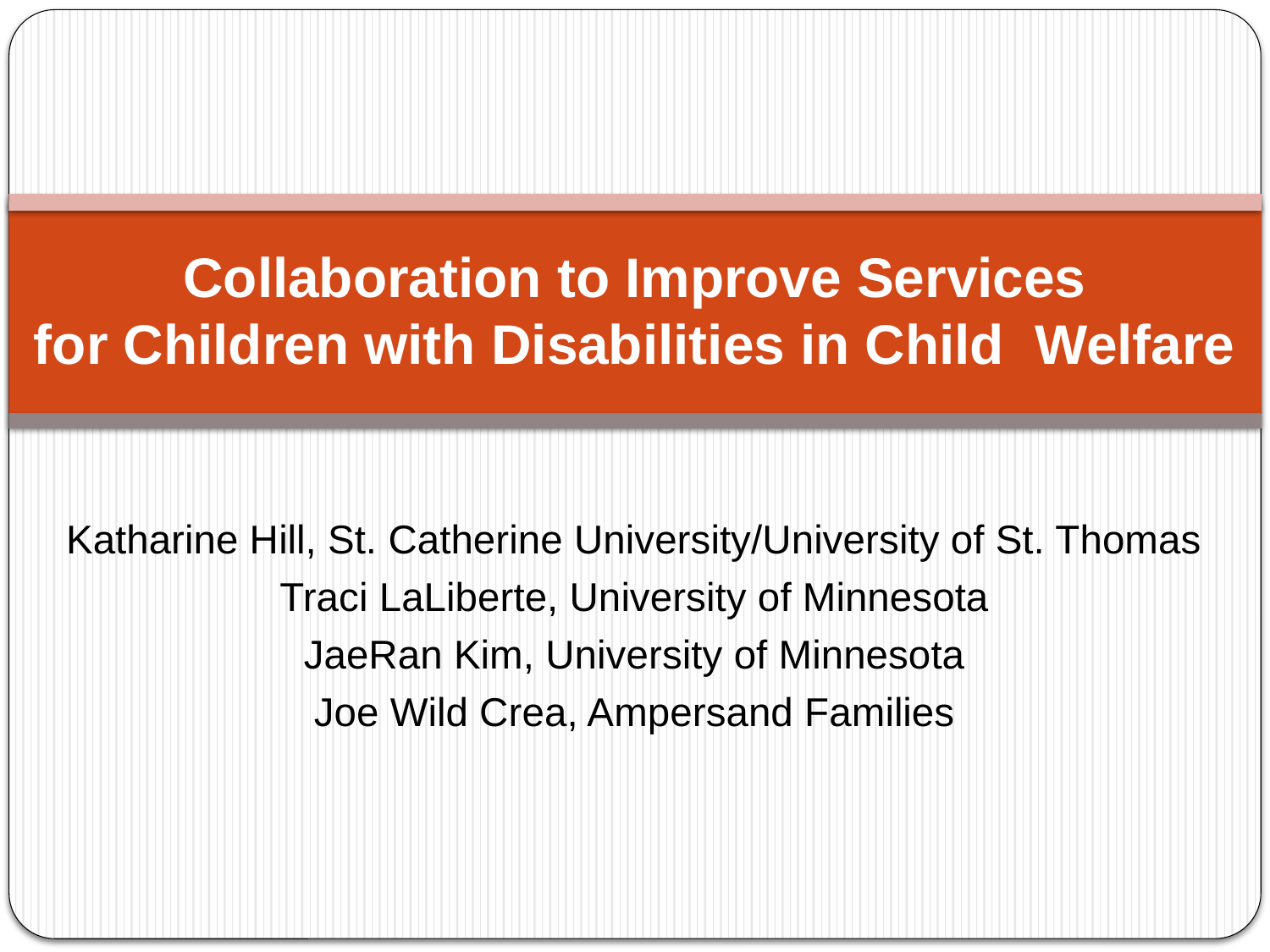

# Collaboration to Improve Services for Children with Disabilities in Child  Welfare
Katharine Hill, St. Catherine University/University of St. Thomas
Traci LaLiberte, University of Minnesota
JaeRan Kim, University of Minnesota
Joe Wild Crea, Ampersand Families